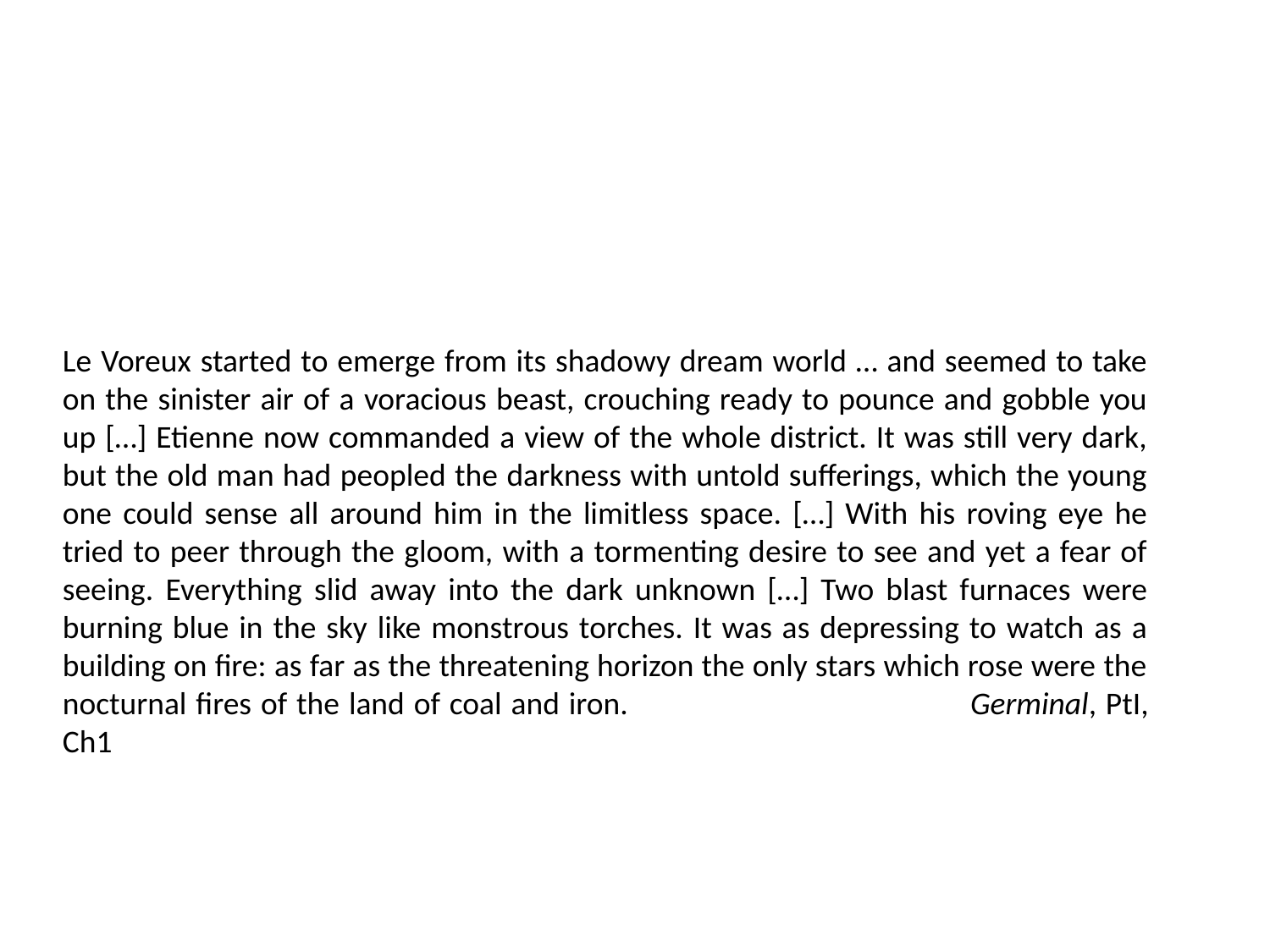

Le Voreux started to emerge from its shadowy dream world … and seemed to take on the sinister air of a voracious beast, crouching ready to pounce and gobble you up […] Etienne now commanded a view of the whole district. It was still very dark, but the old man had peopled the darkness with untold sufferings, which the young one could sense all around him in the limitless space. […] With his roving eye he tried to peer through the gloom, with a tormenting desire to see and yet a fear of seeing. Everything slid away into the dark unknown […] Two blast furnaces were burning blue in the sky like monstrous torches. It was as depressing to watch as a building on fire: as far as the threatening horizon the only stars which rose were the nocturnal fires of the land of coal and iron. 			Germinal, PtI, Ch1